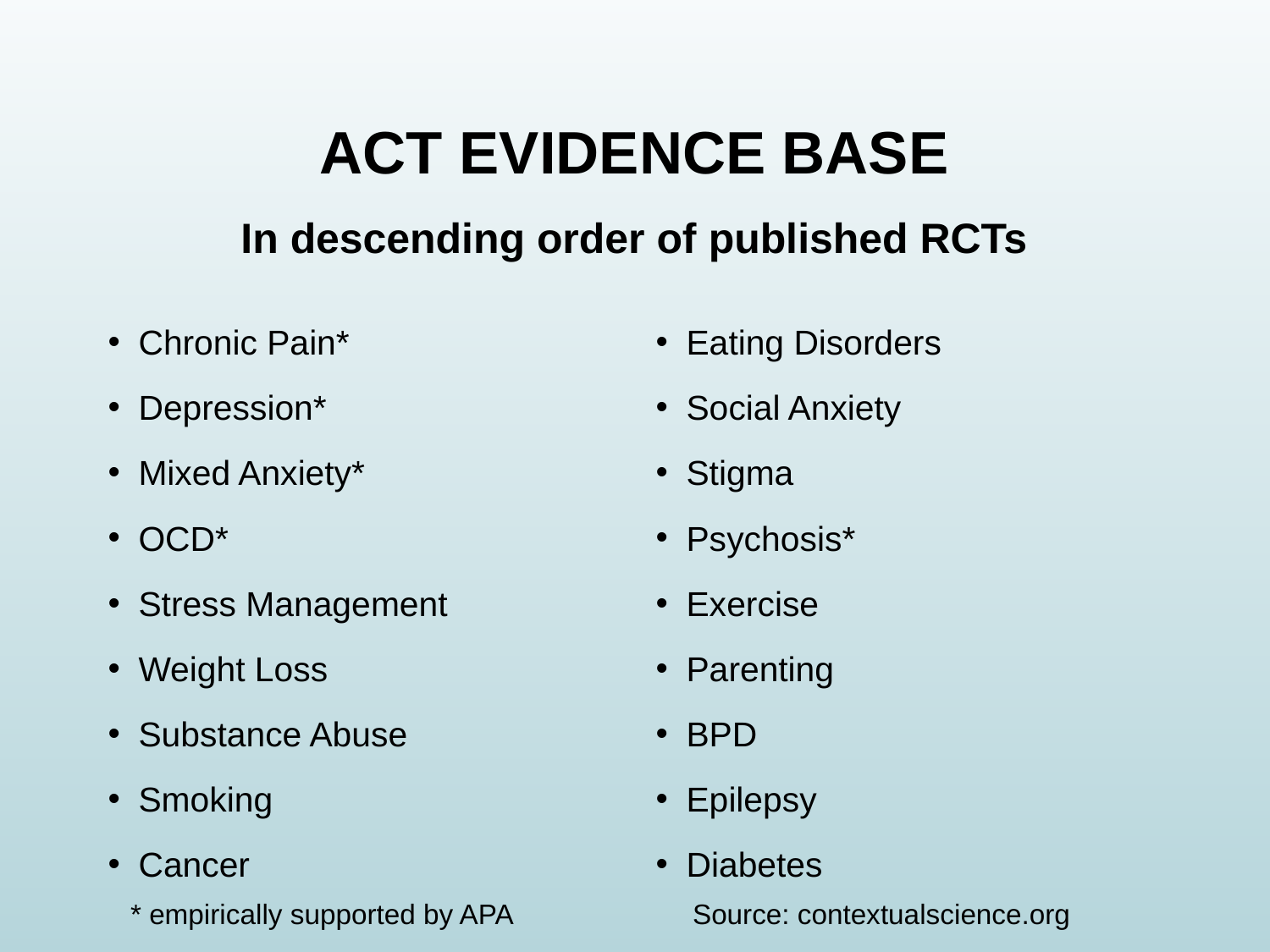

# Act evidence base
In descending order of published RCTs
Chronic Pain*
Depression*
Mixed Anxiety*
OCD*
Stress Management
Weight Loss
Substance Abuse
Smoking
Cancer
Eating Disorders
Social Anxiety
Stigma
Psychosis*
Exercise
Parenting
BPD
Epilepsy
Diabetes
* empirically supported by APA
Source: contextualscience.org